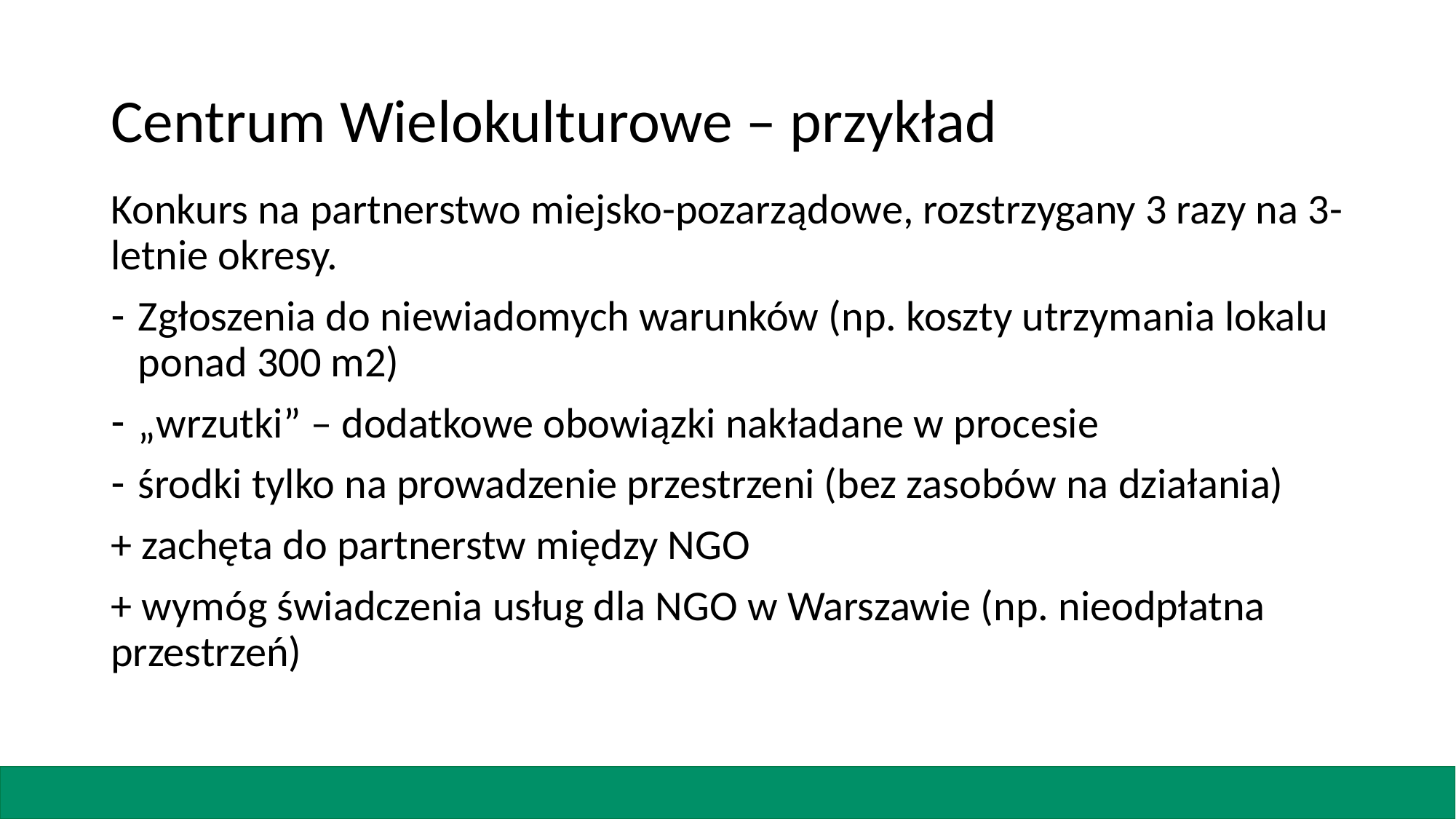

# Centrum Wielokulturowe – przykład
Konkurs na partnerstwo miejsko-pozarządowe, rozstrzygany 3 razy na 3-letnie okresy.
Zgłoszenia do niewiadomych warunków (np. koszty utrzymania lokalu ponad 300 m2)
„wrzutki” – dodatkowe obowiązki nakładane w procesie
środki tylko na prowadzenie przestrzeni (bez zasobów na działania)
+ zachęta do partnerstw między NGO
+ wymóg świadczenia usług dla NGO w Warszawie (np. nieodpłatna przestrzeń)